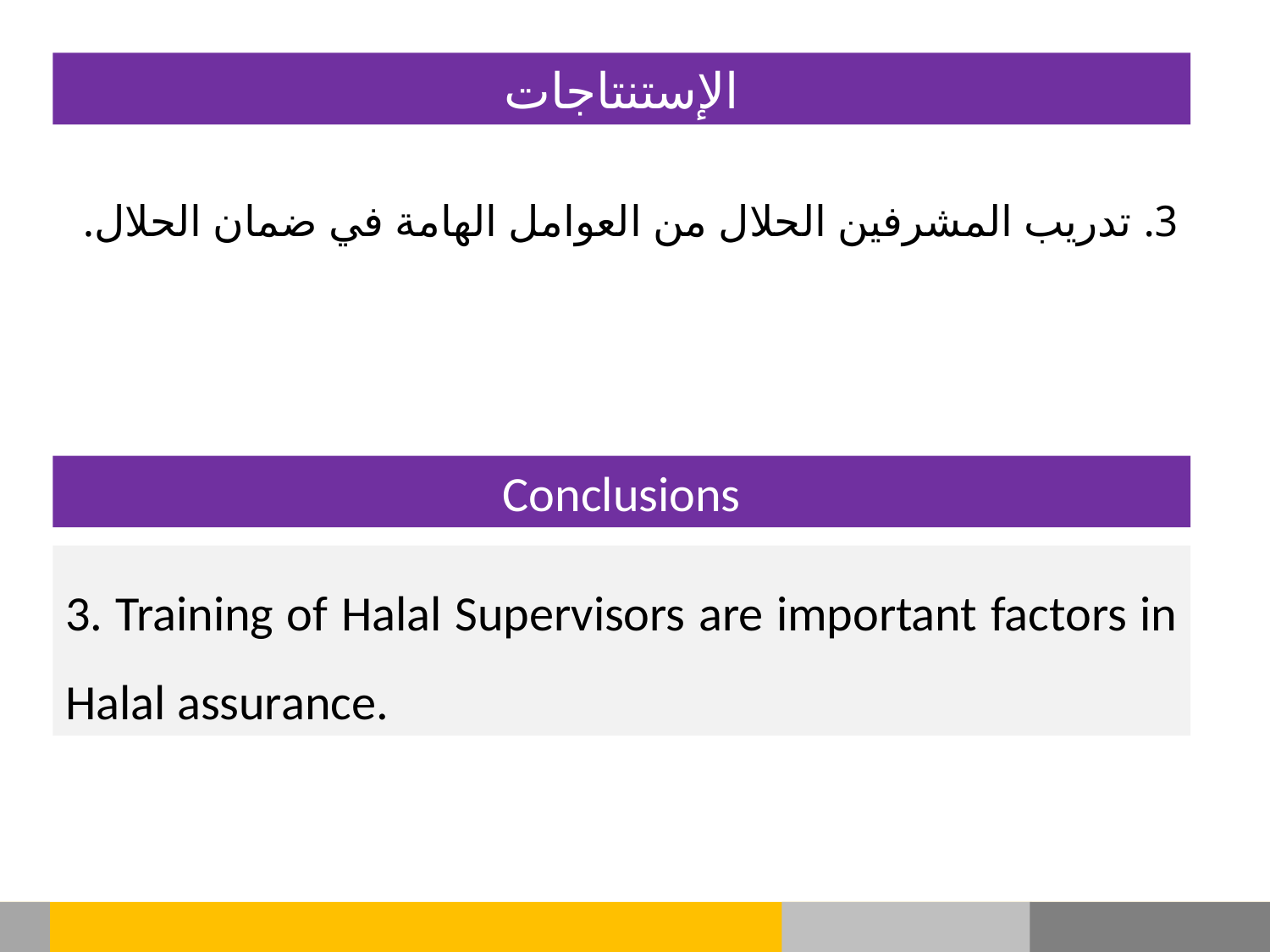

الإستنتاجات
3. تدريب المشرفين الحلال من العوامل الهامة في ضمان الحلال.
Conclusions
3. Training of Halal Supervisors are important factors in Halal assurance.